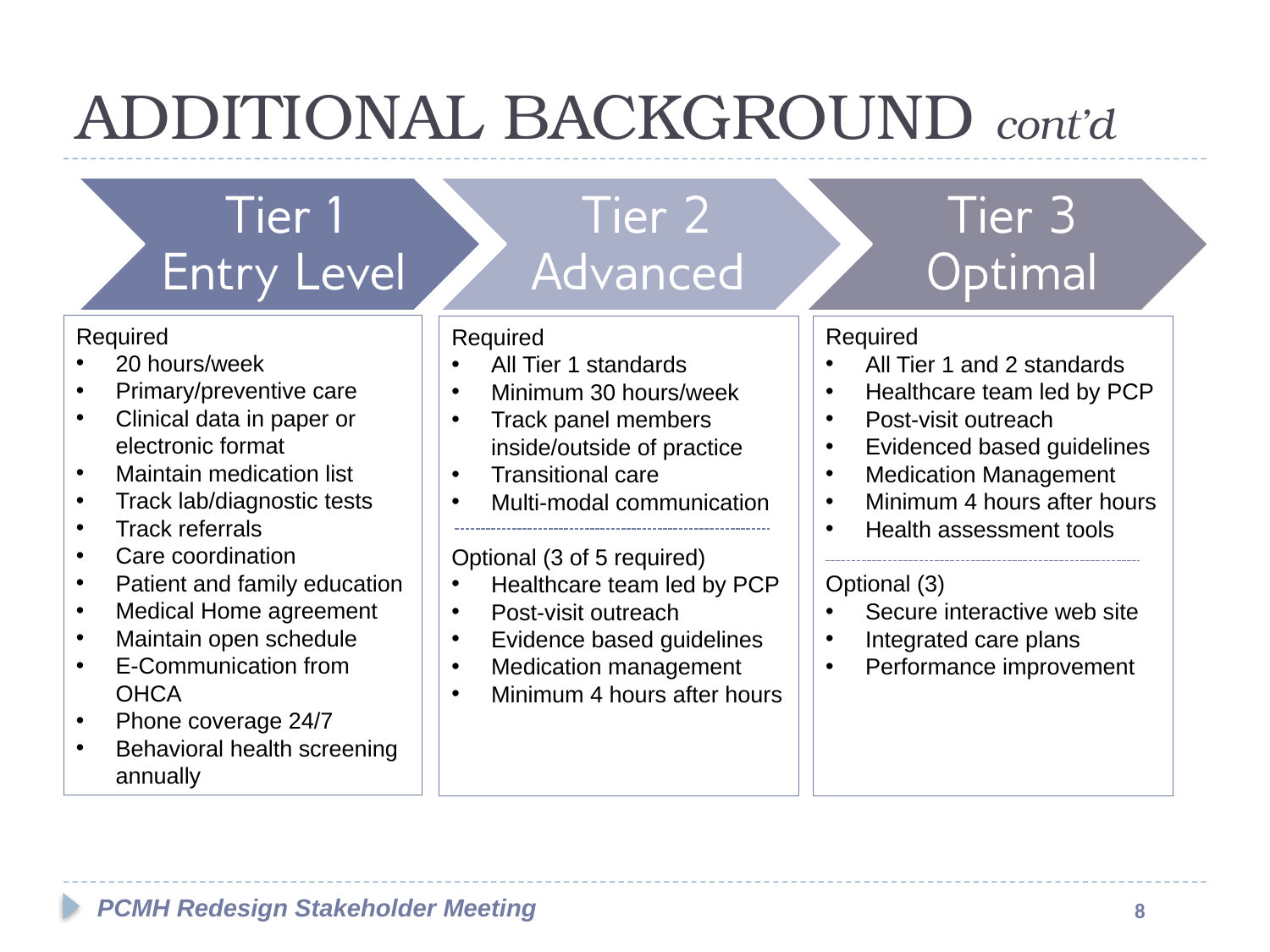

# ADDITIONAL BACKGROUND cont’d
Tier 1 Entry Level
Tier 2 Advanced
Tier 3 Optimal
Required
20 hours/week
Primary/preventive care
Clinical data in paper or electronic format
Maintain medication list
Track lab/diagnostic tests
Track referrals
Care coordination
Patient and family education
Medical Home agreement
Maintain open schedule
E-Communication from OHCA
Phone coverage 24/7
Behavioral health screening annually
Required
All Tier 1 and 2 standards
Healthcare team led by PCP
Post-visit outreach
Evidenced based guidelines
Medication Management
Minimum 4 hours after hours
Health assessment tools

Optional (3)
Secure interactive web site
Integrated care plans
Performance improvement

Required
All Tier 1 standards
Minimum 30 hours/week
Track panel members inside/outside of practice
Transitional care
Multi-modal communication

Optional (3 of 5 required)
Healthcare team led by PCP
Post-visit outreach
Evidence based guidelines
Medication management
Minimum 4 hours after hours

PCMH Redesign Stakeholder Meeting
8